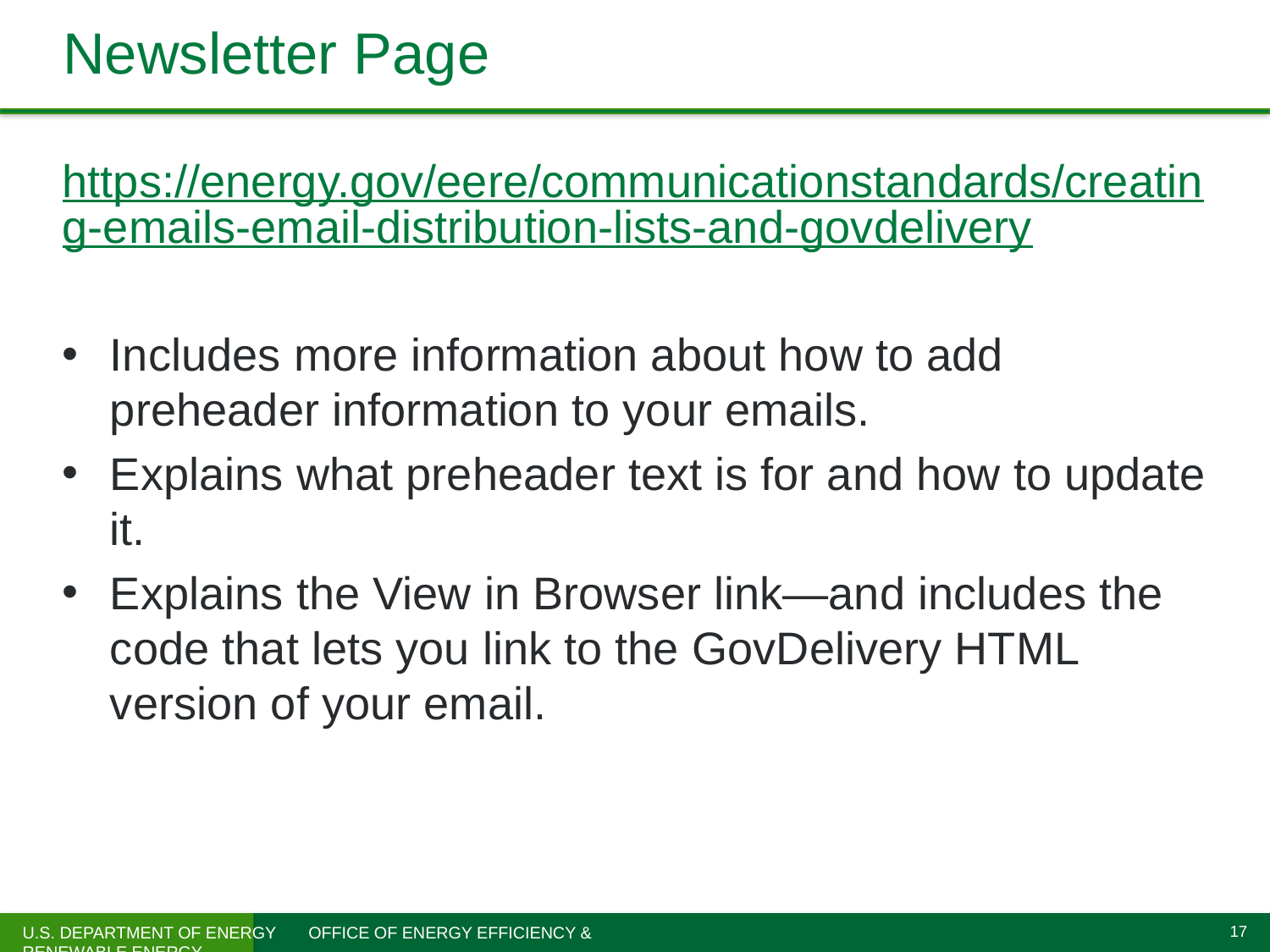

# Newsletter Page
https://energy.gov/eere/communicationstandards/creating-emails-email-distribution-lists-and-govdelivery

Includes more information about how to add preheader information to your emails.
Explains what preheader text is for and how to update it.
Explains the View in Browser link—and includes the code that lets you link to the GovDelivery HTML version of your email.